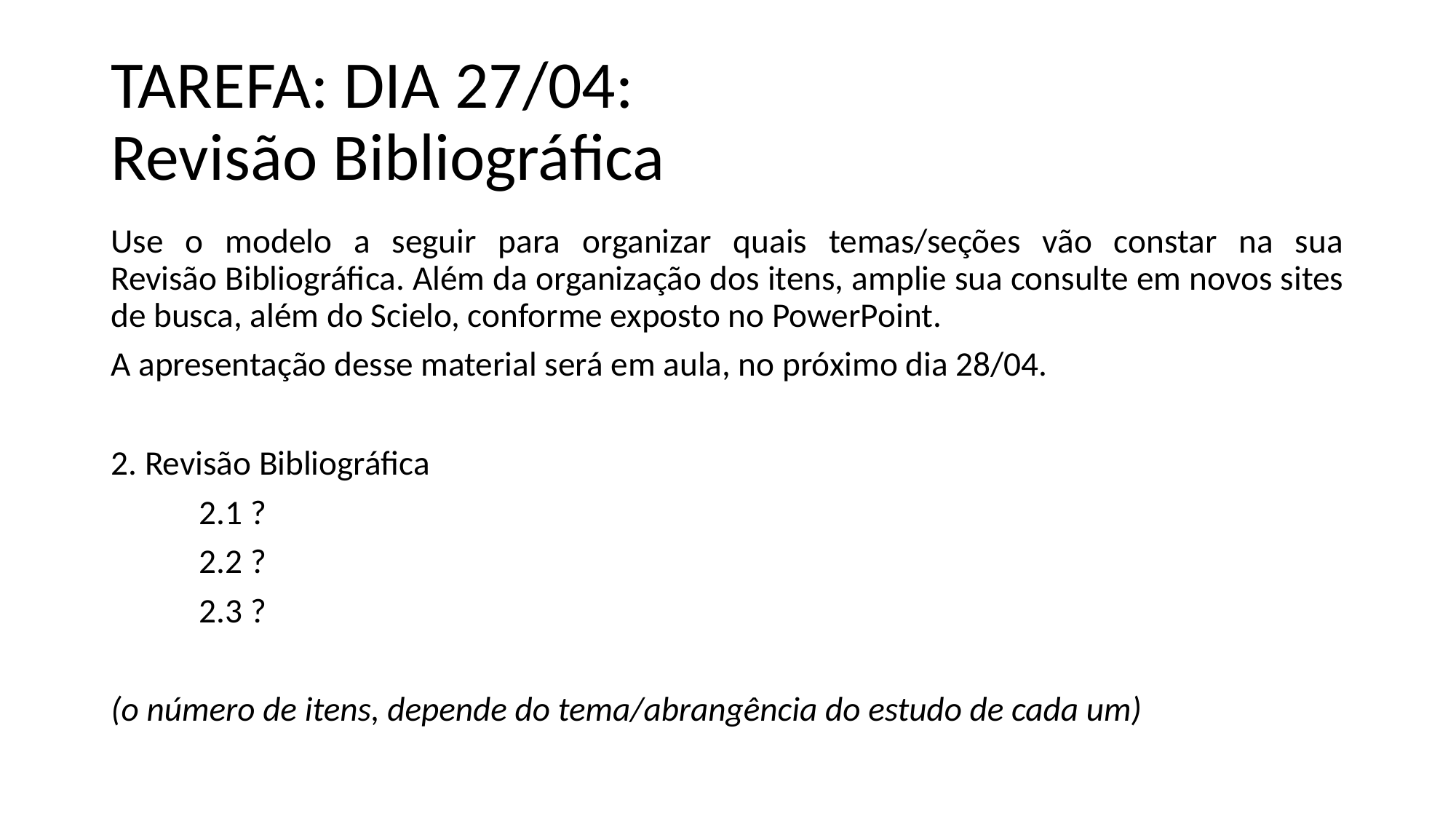

# TAREFA: DIA 27/04: Revisão Bibliográfica
Use o modelo a seguir para organizar quais temas/seções vão constar na sua Revisão Bibliográfica. Além da organização dos itens, amplie sua consulte em novos sites de busca, além do Scielo, conforme exposto no PowerPoint.
A apresentação desse material será em aula, no próximo dia 28/04.

2. Revisão Bibliográfica
	2.1 ?
	2.2 ?
	2.3 ?

(o número de itens, depende do tema/abrangência do estudo de cada um)